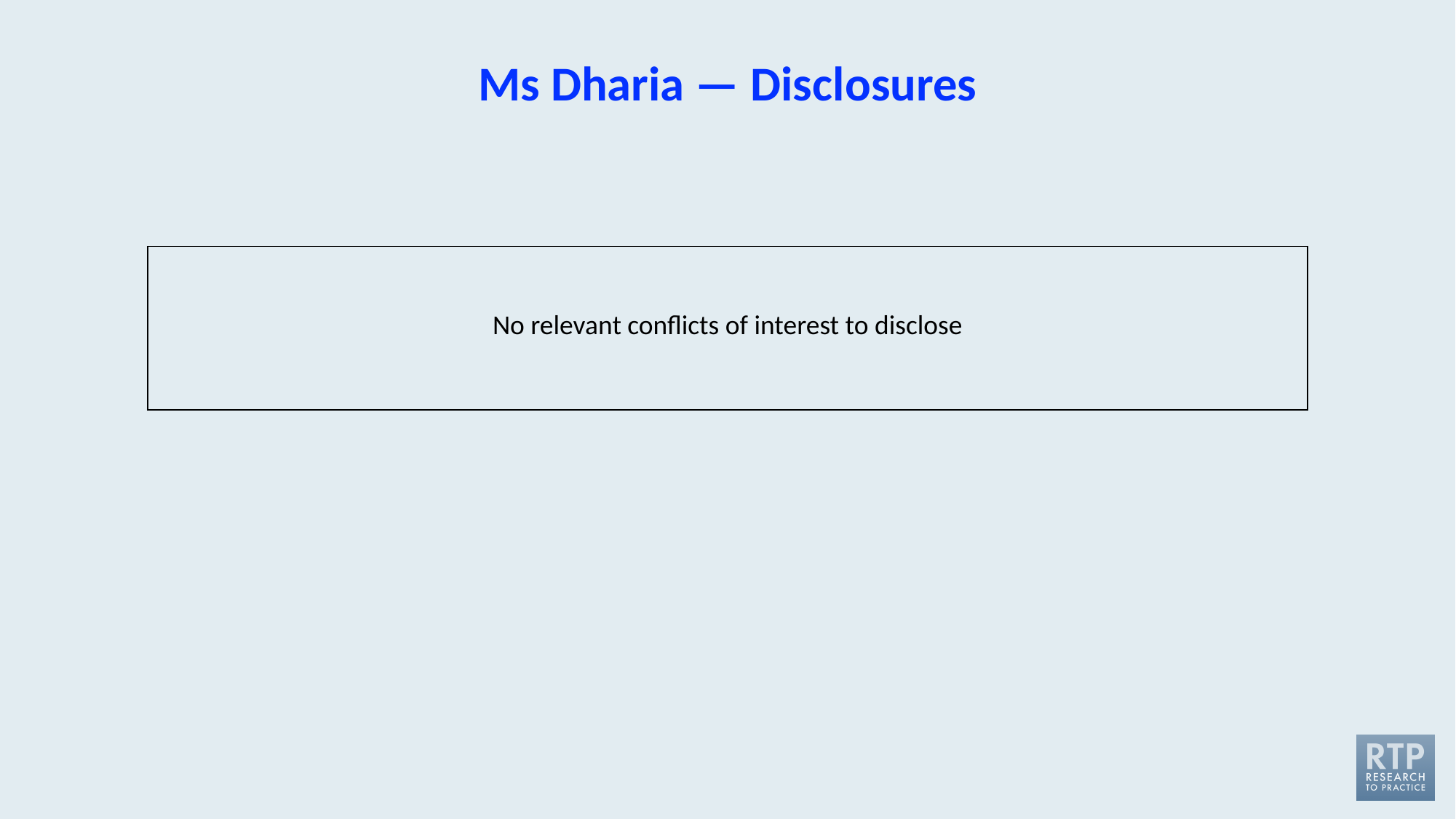

# Ms Dharia — Disclosures
| No relevant conflicts of interest to disclose |
| --- |